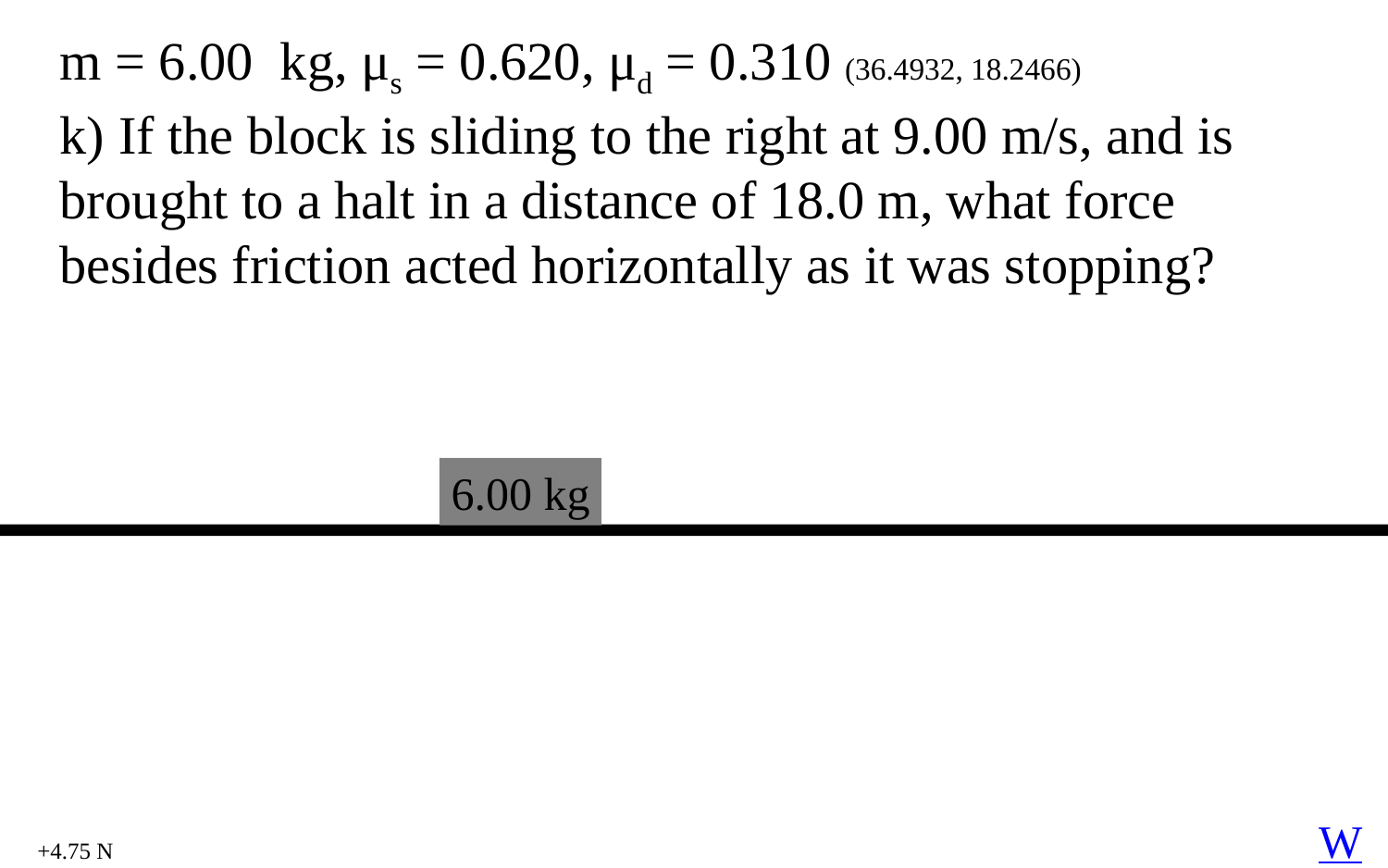

m = 6.00  kg, μs = 0.620, μd = 0.310 (36.4932, 18.2466)
k) If the block is sliding to the right at 9.00 m/s, and is brought to a halt in a distance of 18.0 m, what force besides friction acted horizontally as it was stopping?
6.00 kg

W
+4.75 N